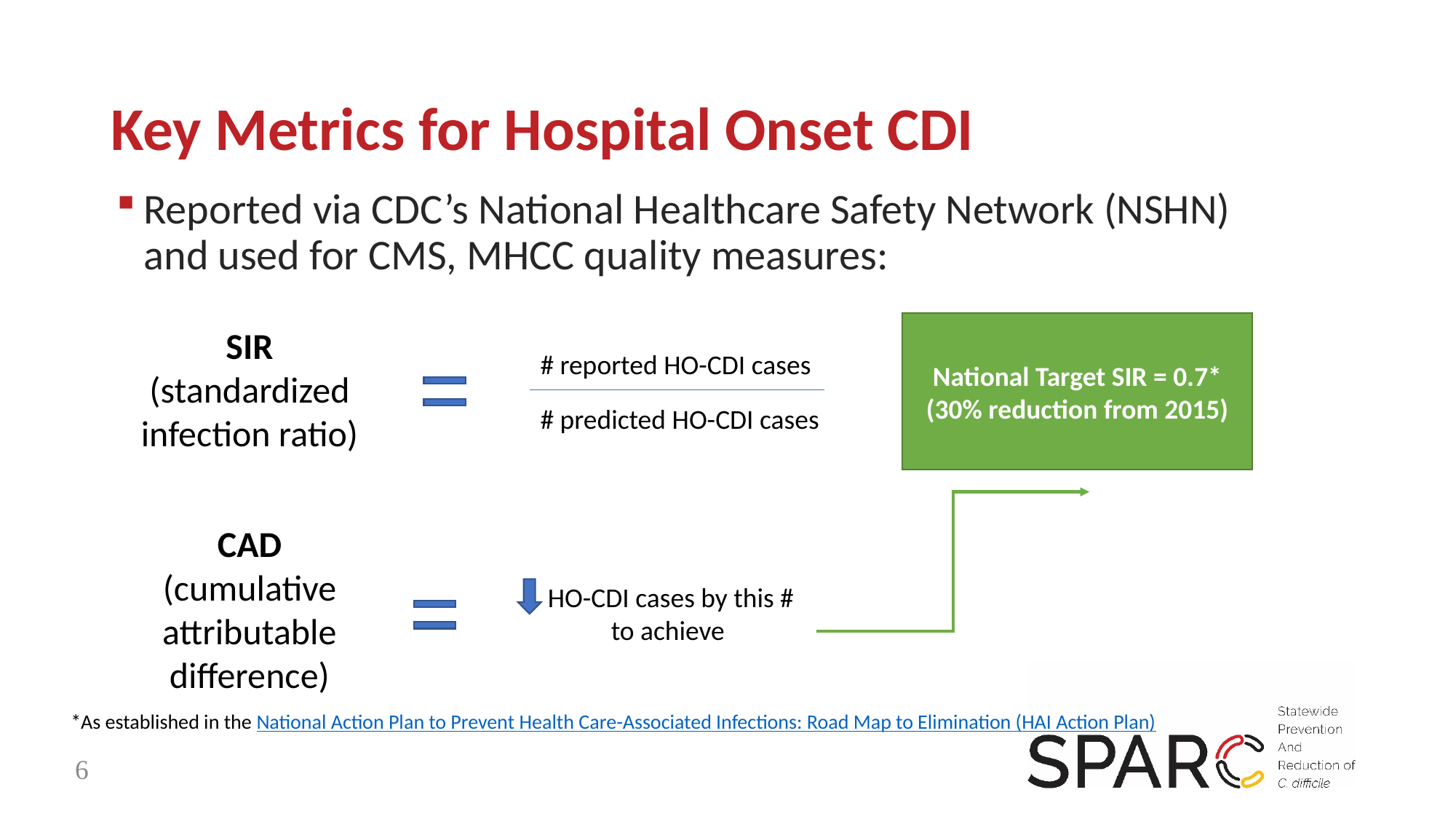

# Key Metrics for Hospital Onset CDI
Reported via CDC’s National Healthcare Safety Network (NSHN) and used for CMS, MHCC quality measures:
National Target SIR = 0.7*
(30% reduction from 2015)
SIR (standardized infection ratio)
# reported HO-CDI cases
# predicted HO-CDI cases

CAD
(cumulative attributable difference)
 HO-CDI cases by this # to achieve

*As established in the National Action Plan to Prevent Health Care-Associated Infections: Road Map to Elimination (HAI Action Plan)
6